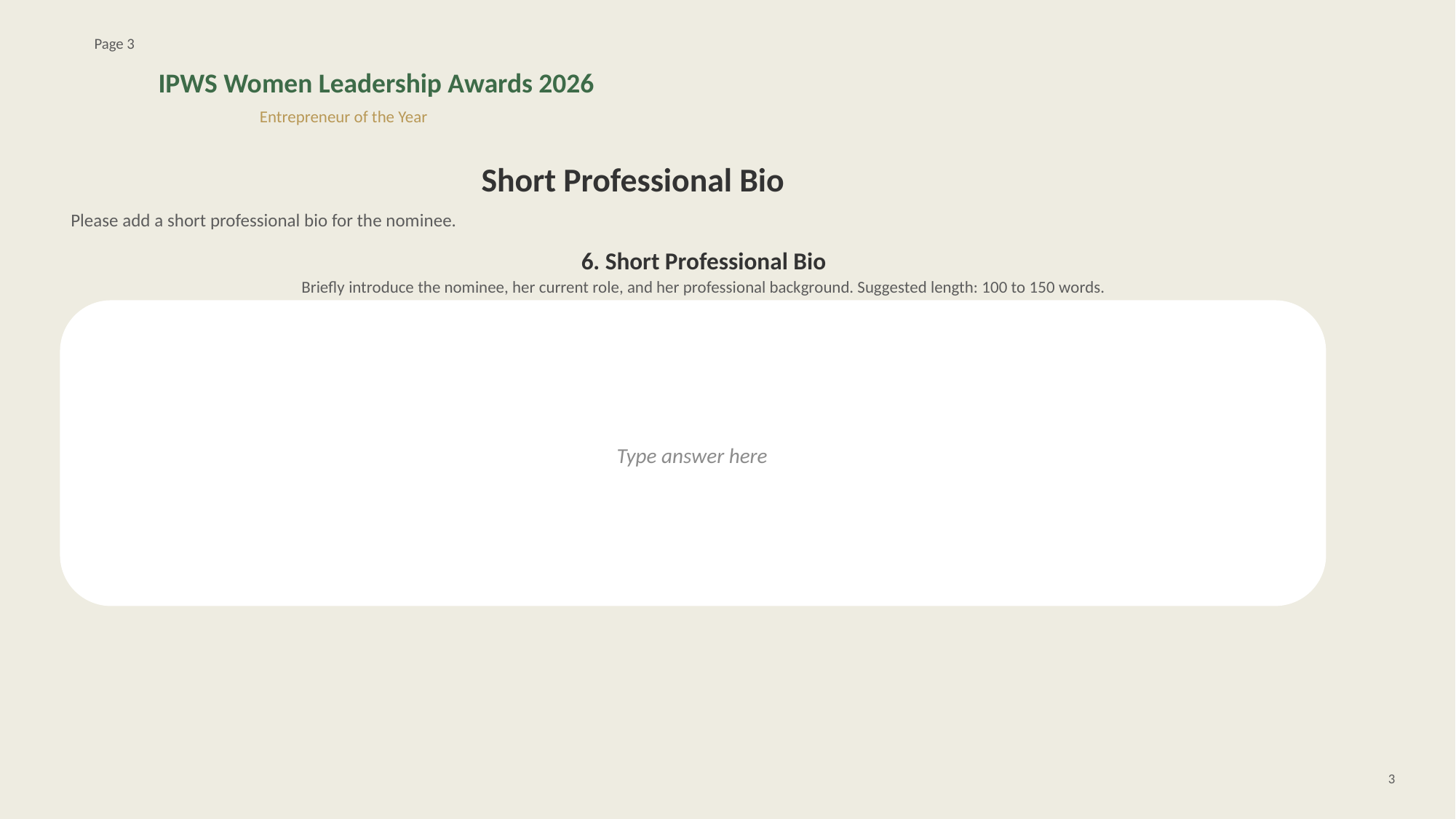

Page 3
IPWS Women Leadership Awards 2026
Entrepreneur of the Year
Short Professional Bio
Please add a short professional bio for the nominee.
6. Short Professional Bio
Briefly introduce the nominee, her current role, and her professional background. Suggested length: 100 to 150 words.
Type answer here
3